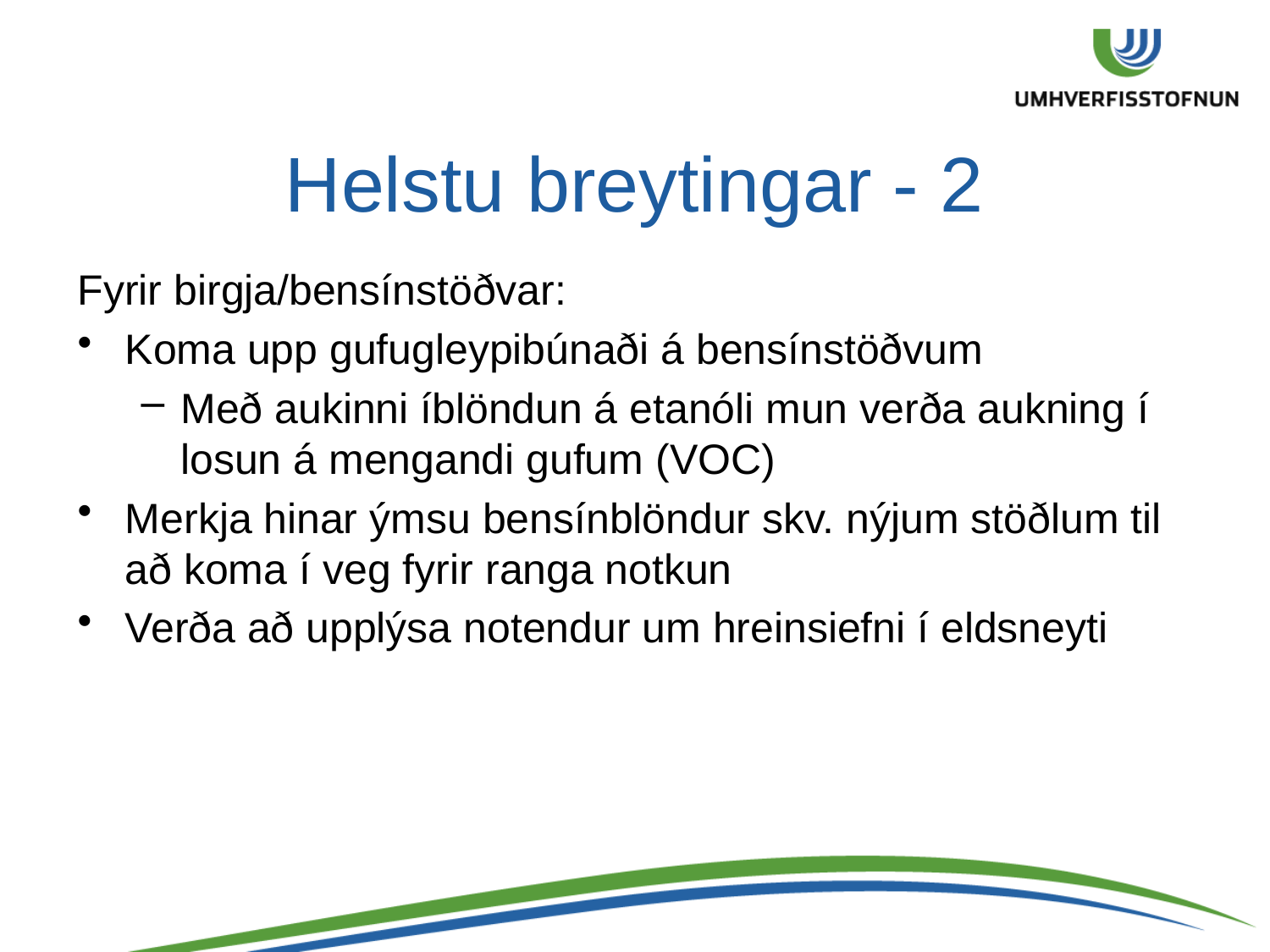

# Helstu breytingar - 2
Fyrir birgja/bensínstöðvar:
Koma upp gufugleypibúnaði á bensínstöðvum
Með aukinni íblöndun á etanóli mun verða aukning í losun á mengandi gufum (VOC)
Merkja hinar ýmsu bensínblöndur skv. nýjum stöðlum til að koma í veg fyrir ranga notkun
Verða að upplýsa notendur um hreinsiefni í eldsneyti